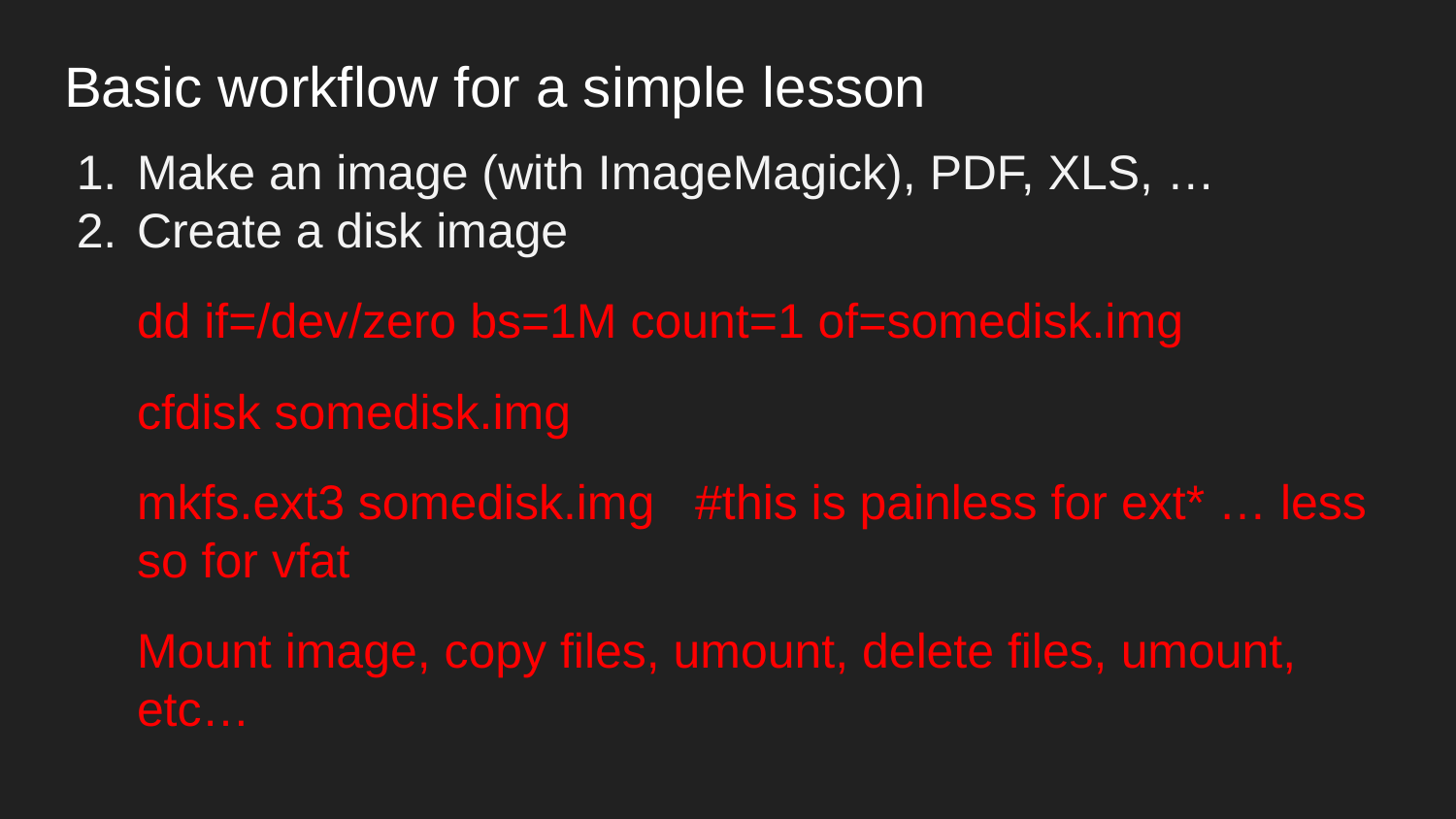

# Basic workflow for a simple lesson
Make an image (with ImageMagick), PDF, XLS, …
Create a disk image
dd if=/dev/zero bs=1M count=1 of=somedisk.img
cfdisk somedisk.img
mkfs.ext3 somedisk.img   #this is painless for ext* … less so for vfat
Mount image, copy files, umount, delete files, umount, etc…